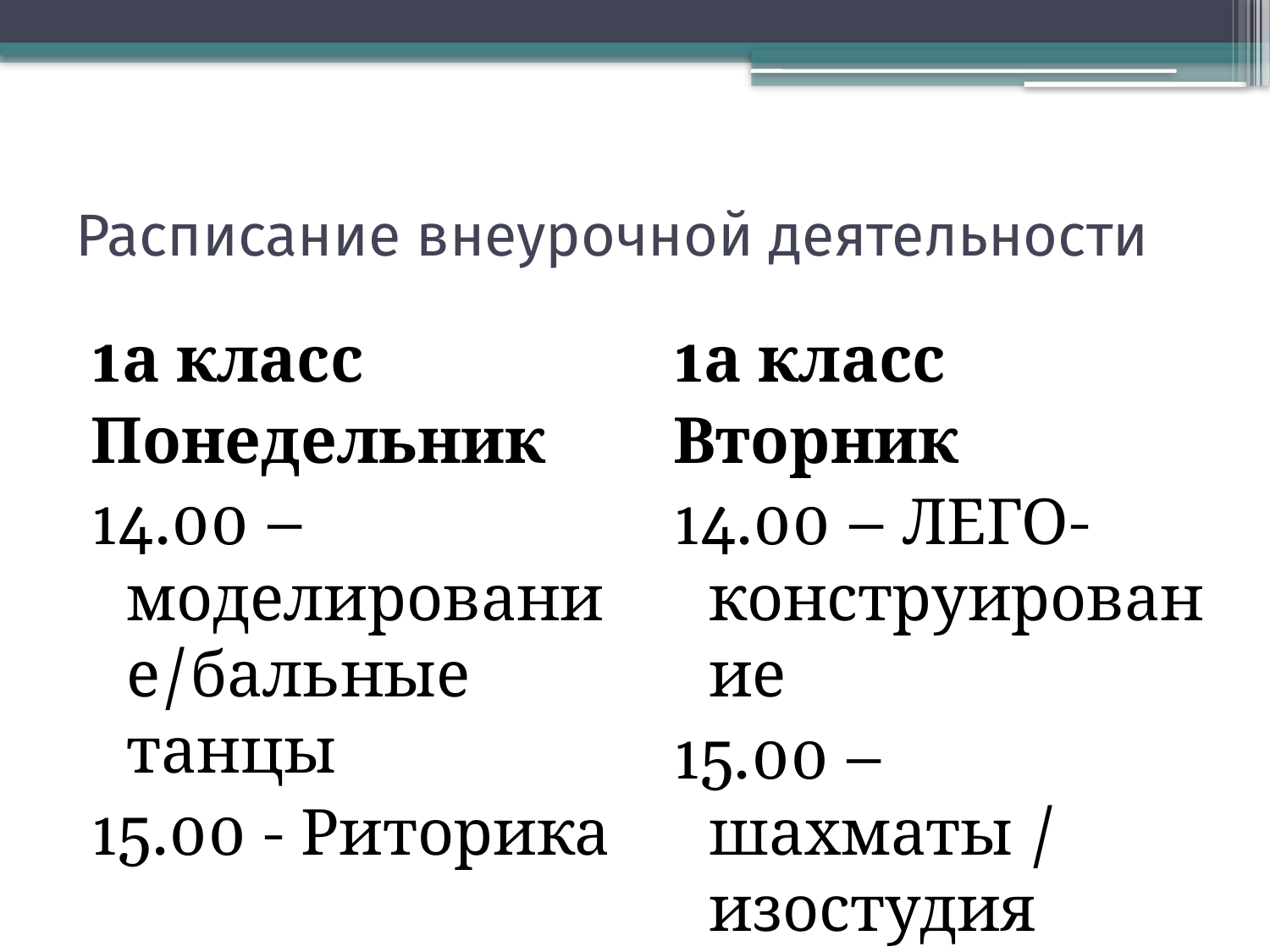

# Расписание внеурочной деятельности
1а класс
Понедельник
14.00 – моделирование/бальные танцы
15.00 - Риторика

1а класс
Вторник
14.00 – ЛЕГО-конструирование
15.00 – шахматы / изостудия